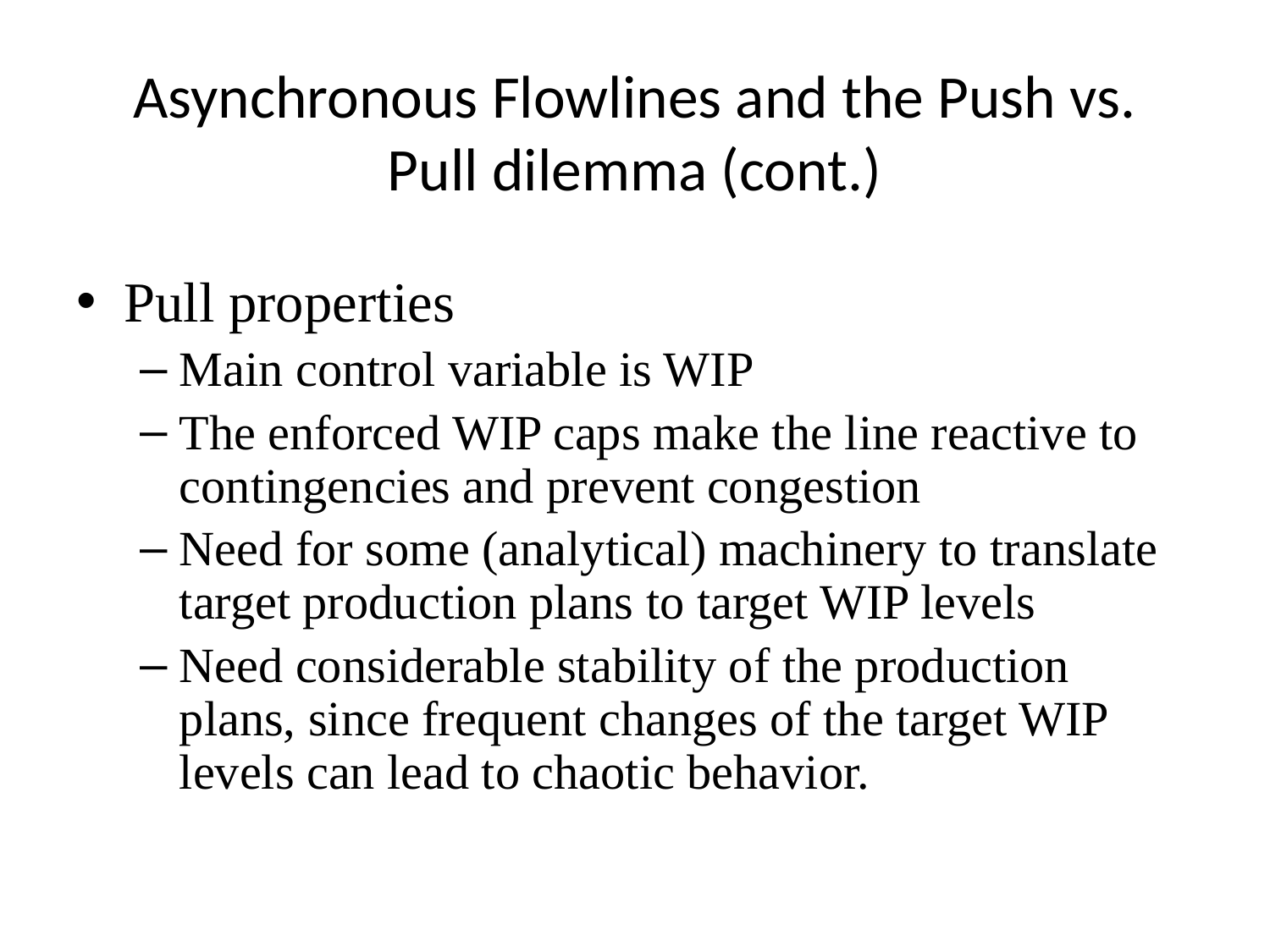

# Asynchronous Flowlines and the Push vs. Pull dilemma (cont.)
Pull properties
Main control variable is WIP
The enforced WIP caps make the line reactive to contingencies and prevent congestion
Need for some (analytical) machinery to translate target production plans to target WIP levels
Need considerable stability of the production plans, since frequent changes of the target WIP levels can lead to chaotic behavior.